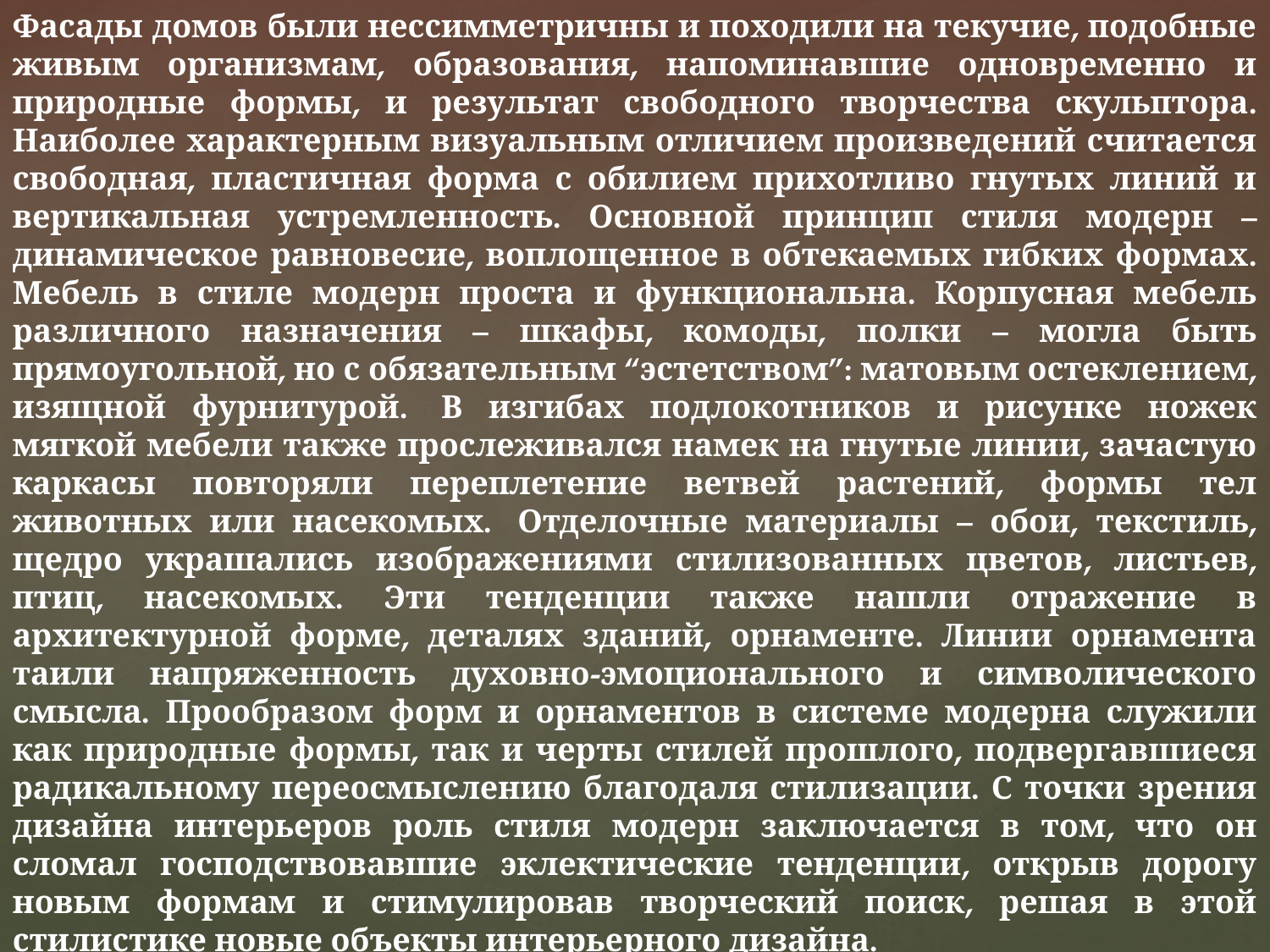

Фасады домов были нессимметричны и походили на текучие, подобные живым организмам, образования, напоминавшие одновременно и природные формы, и результат свободного творчества скульптора. Наиболее характерным визуальным отличием произведений считается свободная, пластичная форма с обилием прихотливо гнутых линий и вертикальная устремленность. Основной принцип стиля модерн – динамическое равновесие, воплощенное в обтекаемых гибких формах. Мебель в стиле модерн проста и функциональна. Корпусная мебель различного назначения – шкафы, комоды, полки – могла быть прямоугольной, но с обязательным “эстетством”: матовым остеклением, изящной фурнитурой.  В изгибах подлокотников и рисунке ножек мягкой мебели также прослеживался намек на гнутые линии, зачастую каркасы повторяли переплетение ветвей растений, формы тел животных или насекомых.  Отделочные материалы – обои, текстиль, щедро украшались изображениями стилизованных цветов, листьев, птиц, насекомых. Эти тенденции также нашли отражение в архитектурной форме, деталях зданий, орнаменте. Линии орнамента таили напряженность духовно-эмоционального и символического смысла. Прообразом форм и орнаментов в системе модерна служили как природные формы, так и черты стилей прошлого, подвергавшиеся радикальному переосмыслению благодаля стилизации. С точки зрения дизайна интерьеров роль стиля модерн заключается в том, что он сломал господствовавшие эклектические тенденции, открыв дорогу новым формам и стимулировав творческий поиск, решая в этой стилистике новые объекты интерьерного дизайна.